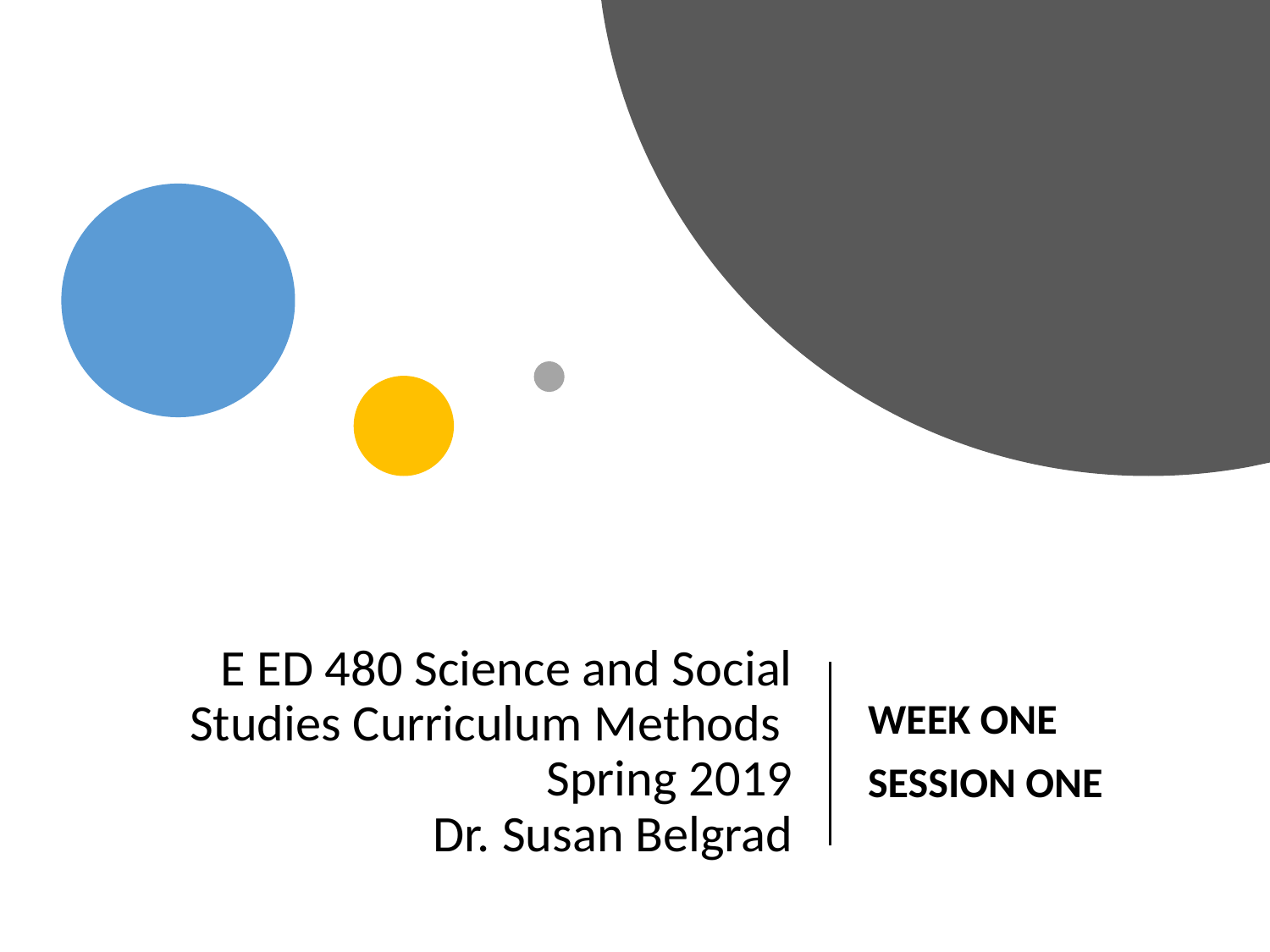

# E ED 480 Science and Social Studies Curriculum Methods Spring 2019 Dr. Susan Belgrad
WEEK ONE
SESSION ONE